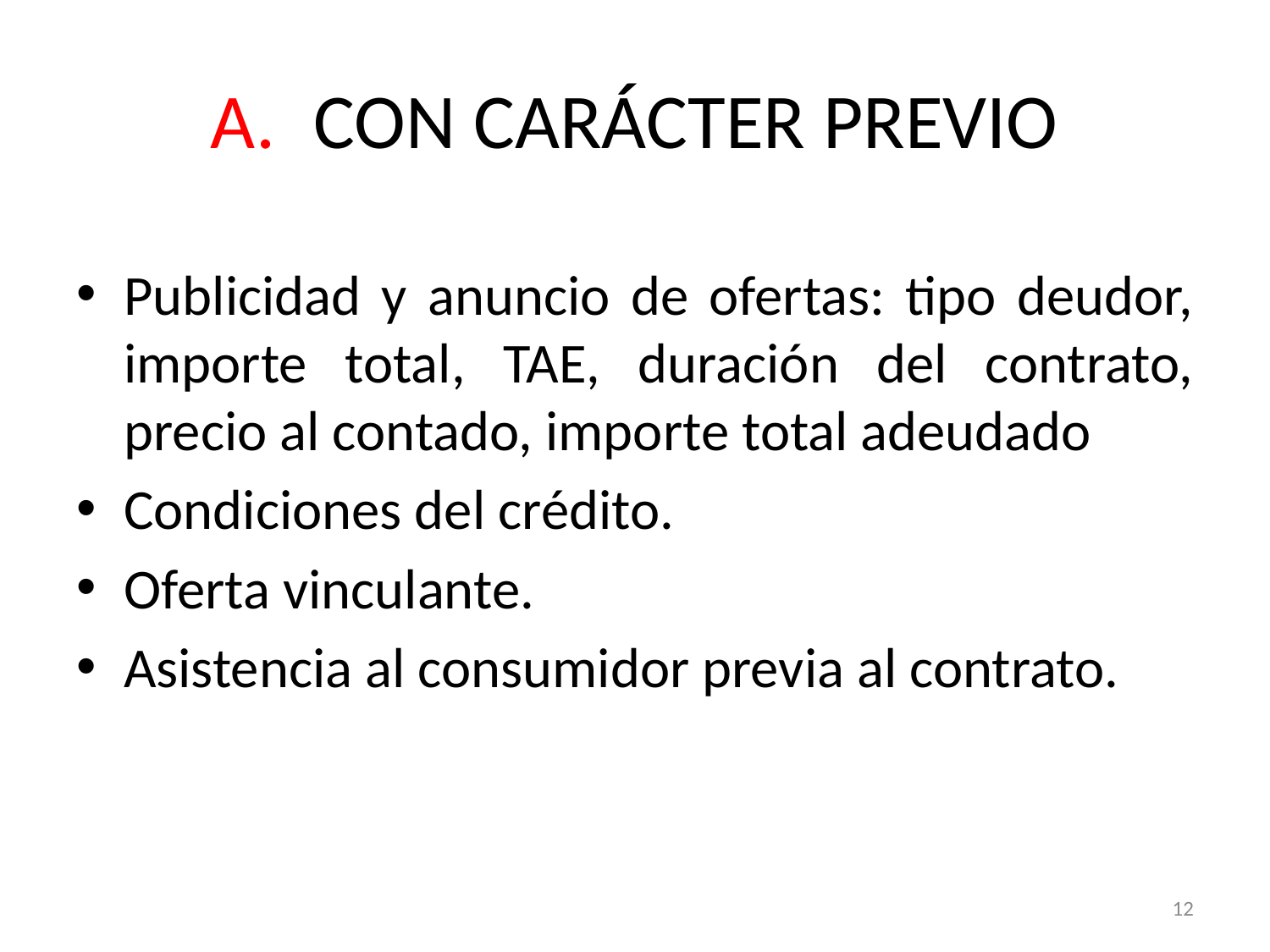

# CON CARÁCTER PREVIO
Publicidad y anuncio de ofertas: tipo deudor, importe total, TAE, duración del contrato, precio al contado, importe total adeudado
Condiciones del crédito.
Oferta vinculante.
Asistencia al consumidor previa al contrato.
12